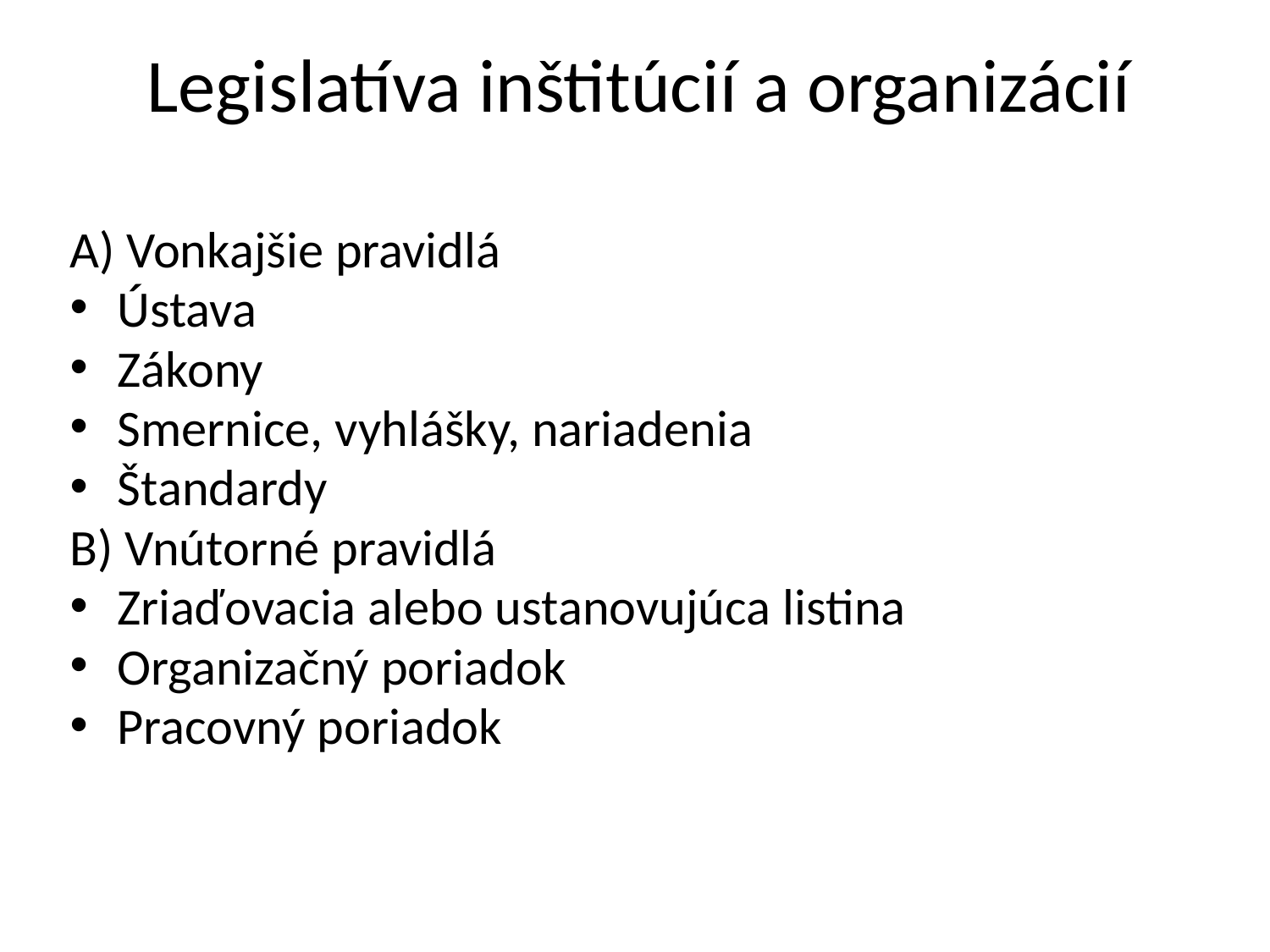

# Legislatíva inštitúcií a organizácií
A) Vonkajšie pravidlá
Ústava
Zákony
Smernice, vyhlášky, nariadenia
Štandardy
B) Vnútorné pravidlá
Zriaďovacia alebo ustanovujúca listina
Organizačný poriadok
Pracovný poriadok